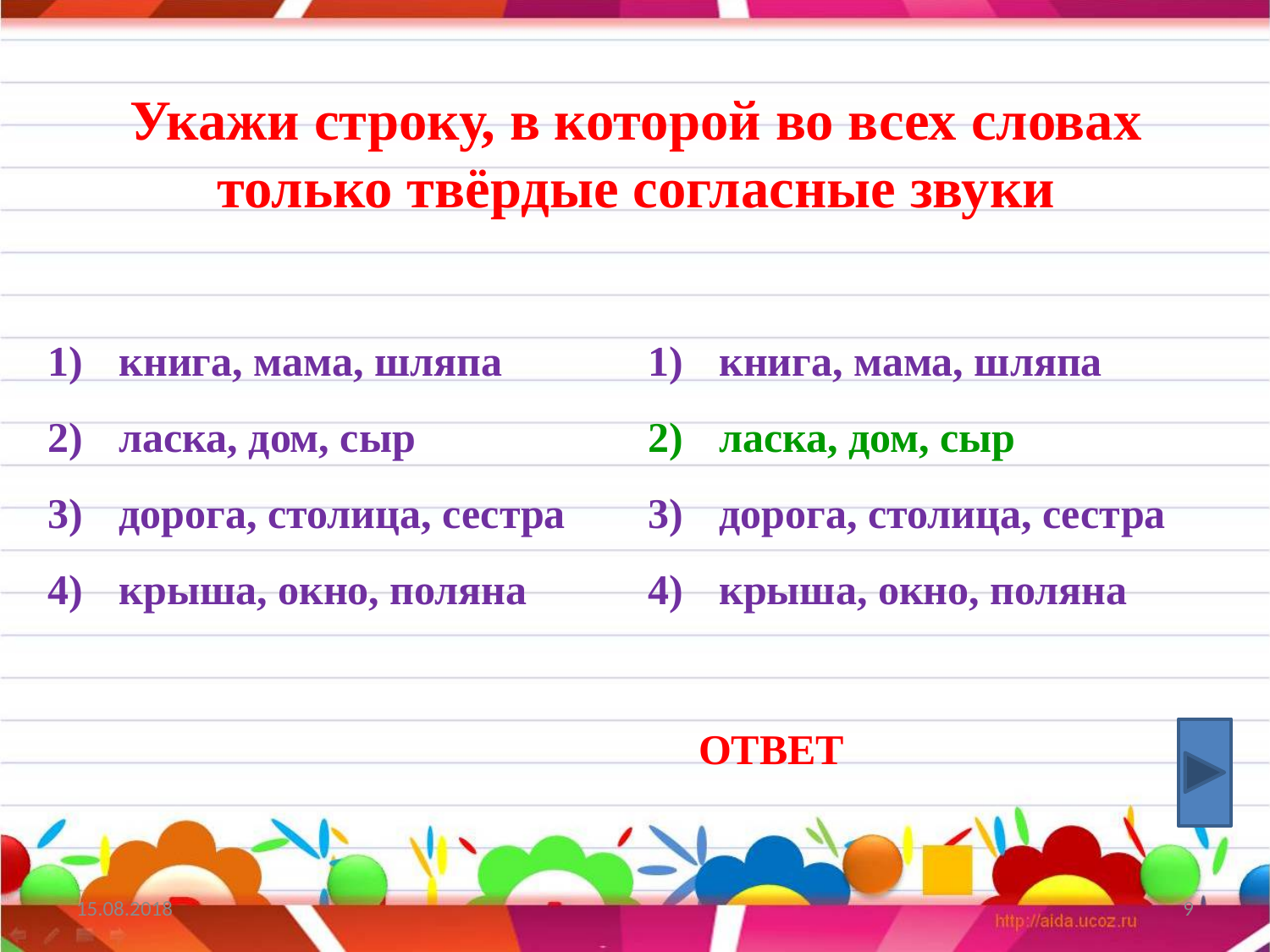

# Укажи строку, в которой во всех словах только твёрдые согласные звуки
книга, мама, шляпа
ласка, дом, сыр
дорога, столица, сестра
крыша, окно, поляна
книга, мама, шляпа
ласка, дом, сыр
дорога, столица, сестра
крыша, окно, поляна
ОТВЕТ

15.08.2018
9